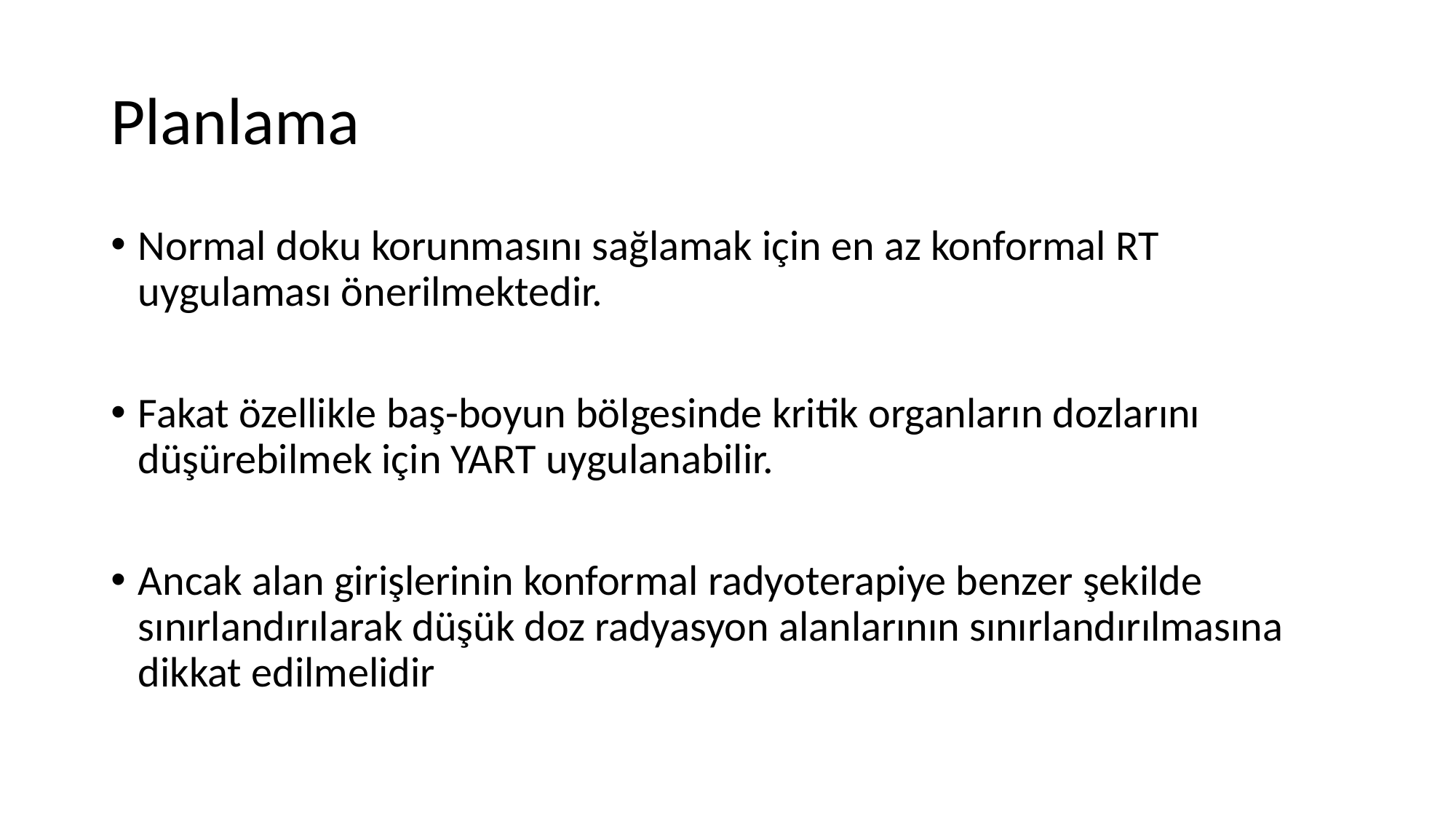

# Planlama
Normal doku korunmasını sağlamak için en az konformal RT uygulaması önerilmektedir.

Fakat özellikle baş-boyun bölgesinde kritik organların dozlarını düşürebilmek için YART uygulanabilir.

Ancak alan girişlerinin konformal radyoterapiye benzer şekilde sınırlandırılarak düşük doz radyasyon alanlarının sınırlandırılmasına dikkat edilmelidir